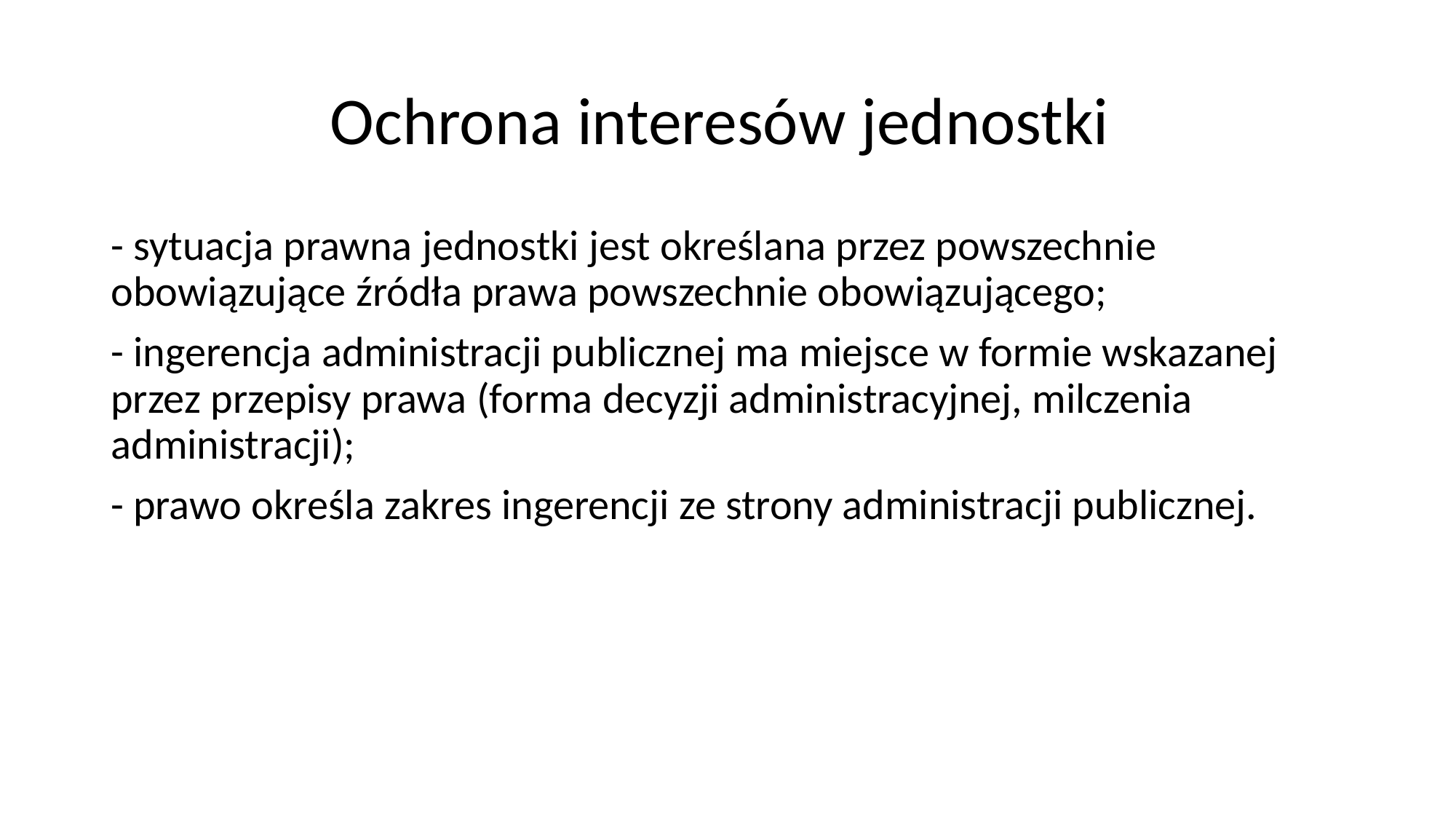

# Ochrona interesów jednostki
- sytuacja prawna jednostki jest określana przez powszechnie obowiązujące źródła prawa powszechnie obowiązującego;
- ingerencja administracji publicznej ma miejsce w formie wskazanej przez przepisy prawa (forma decyzji administracyjnej, milczenia administracji);
- prawo określa zakres ingerencji ze strony administracji publicznej.